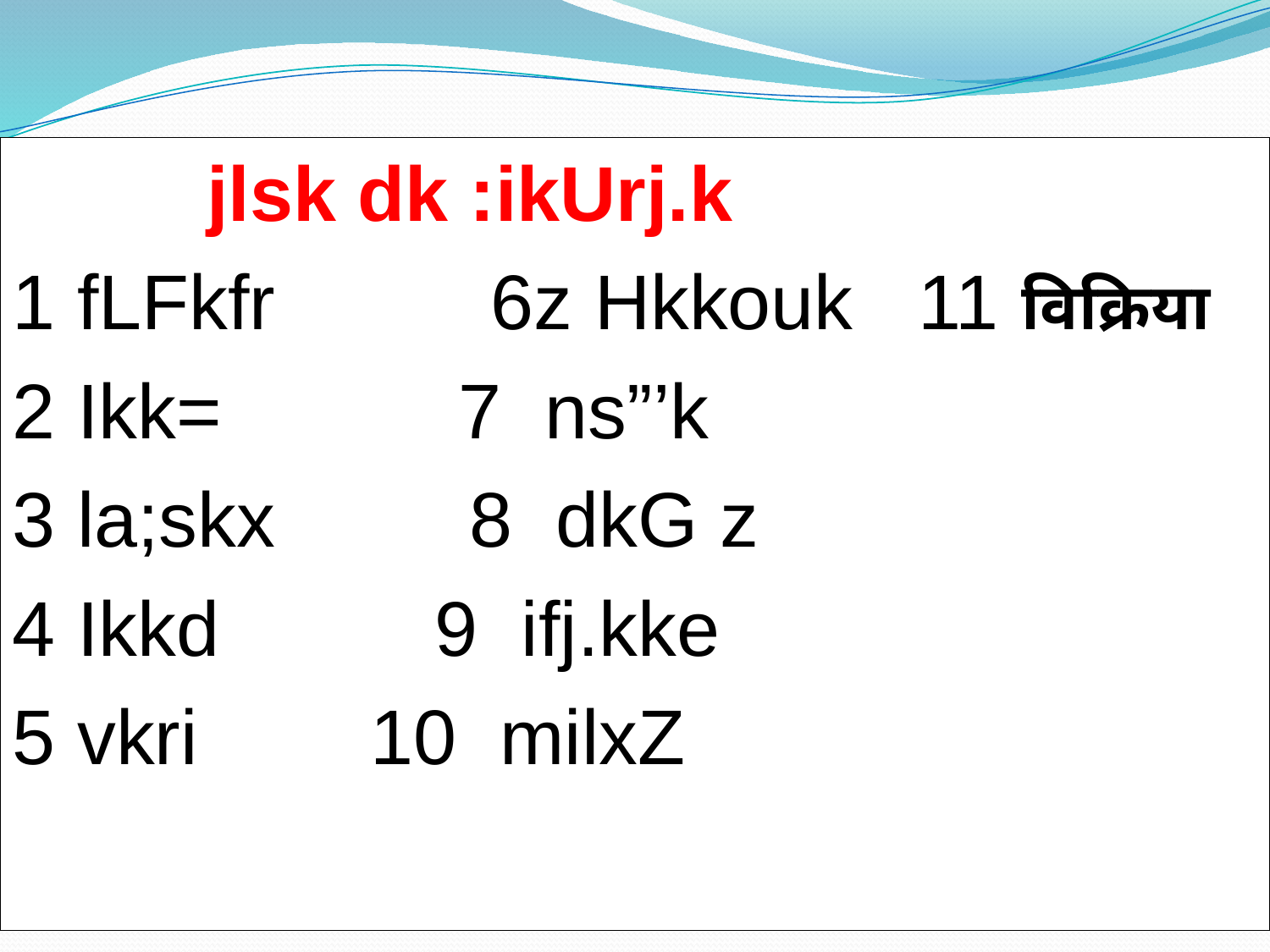

jlsk dk :ikUrj.k
1 fLFkfr          6z Hkkouk   11 विक्रिया
2 Ikk=           7  ns”’k
3 la;skx         8  dkG z
4 Ikkd          9  ifj.kke
5 vkri        10  milxZ